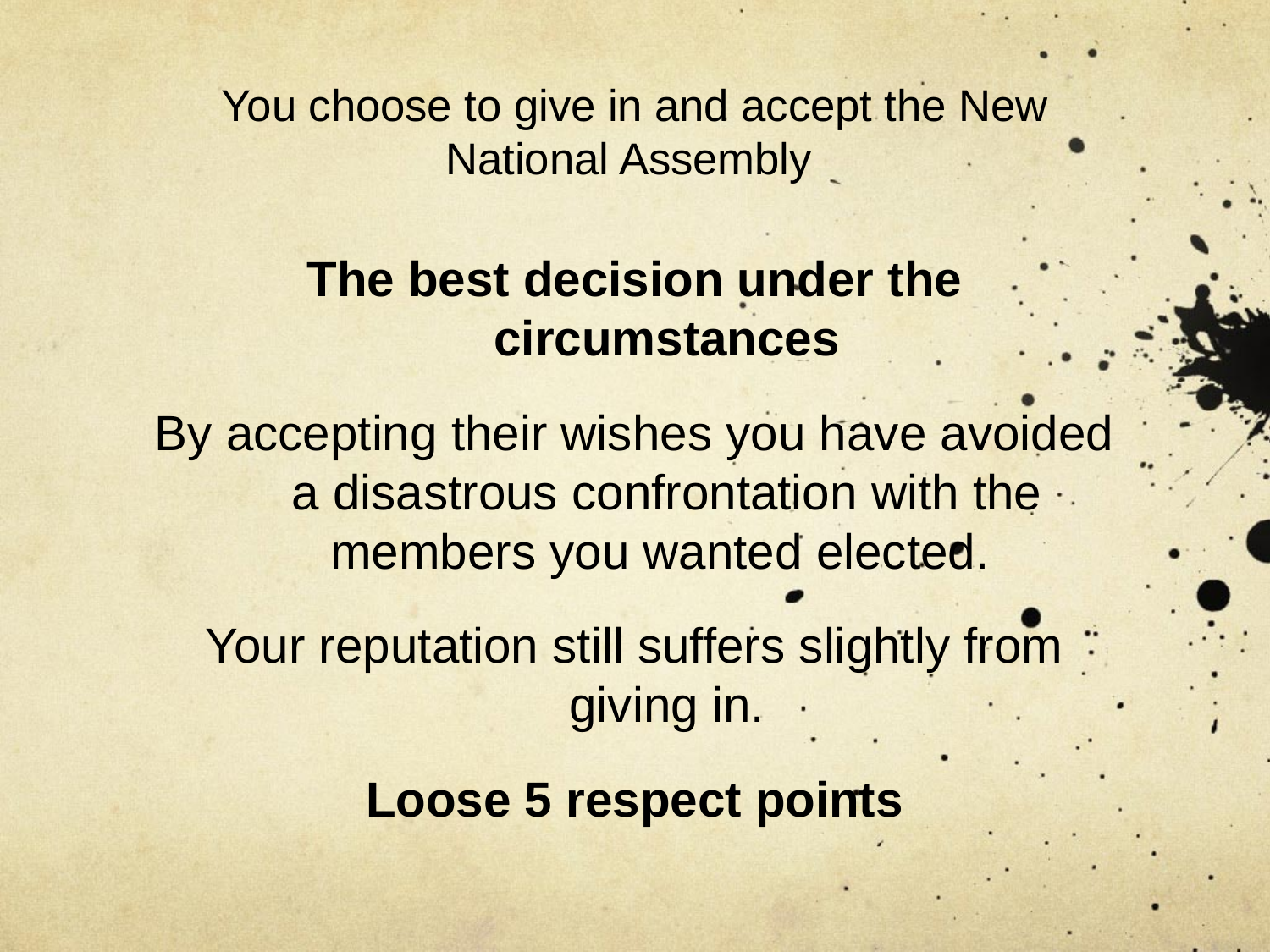

# You choose to give in and accept the New National Assembly
The best decision under the circumstances
By accepting their wishes you have avoided a disastrous confrontation with the members you wanted elected.
Your reputation still suffers slightly from giving in.
Loose 5 respect points